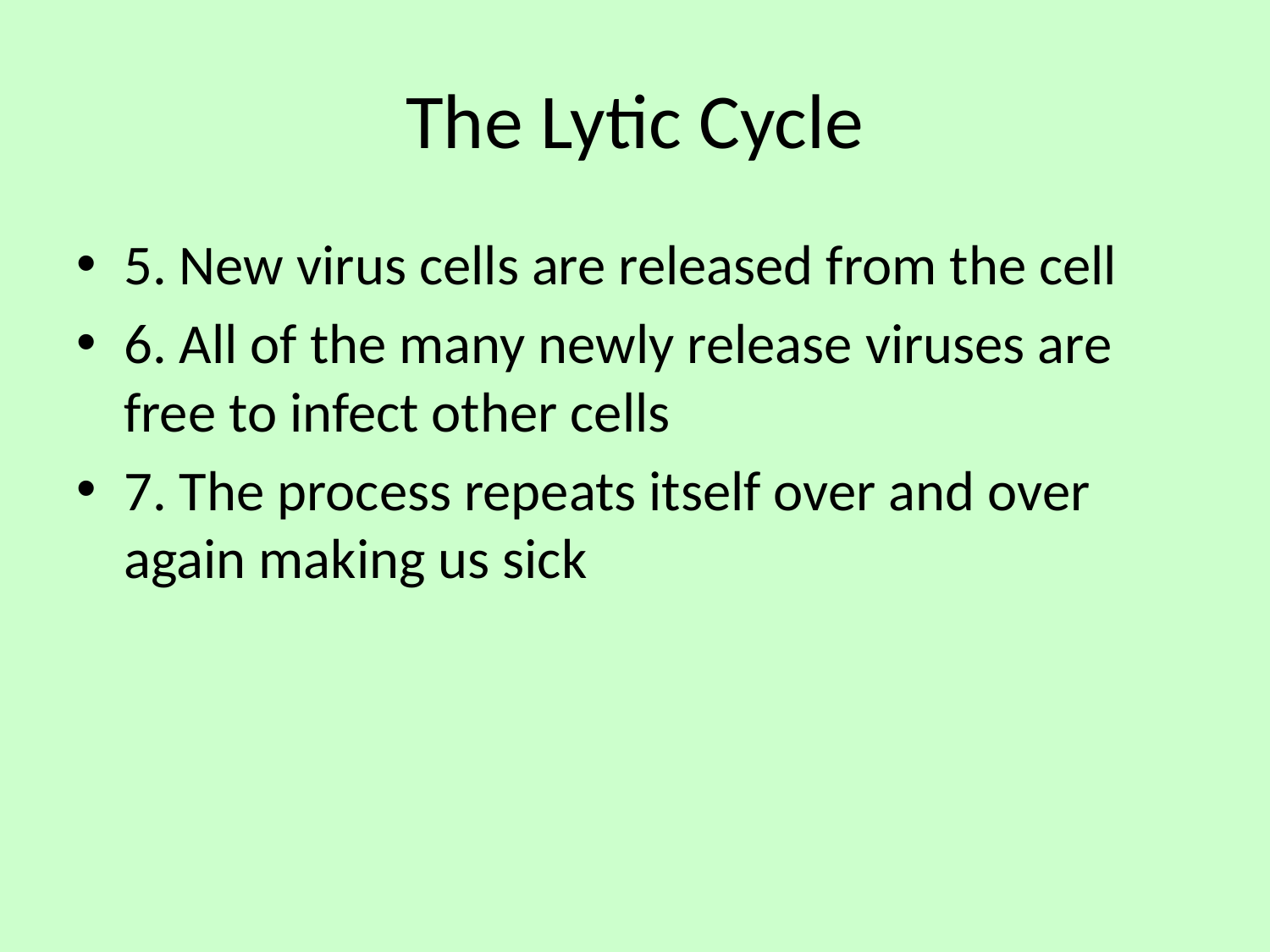

# The Lytic Cycle
5. New virus cells are released from the cell
6. All of the many newly release viruses are free to infect other cells
7. The process repeats itself over and over again making us sick